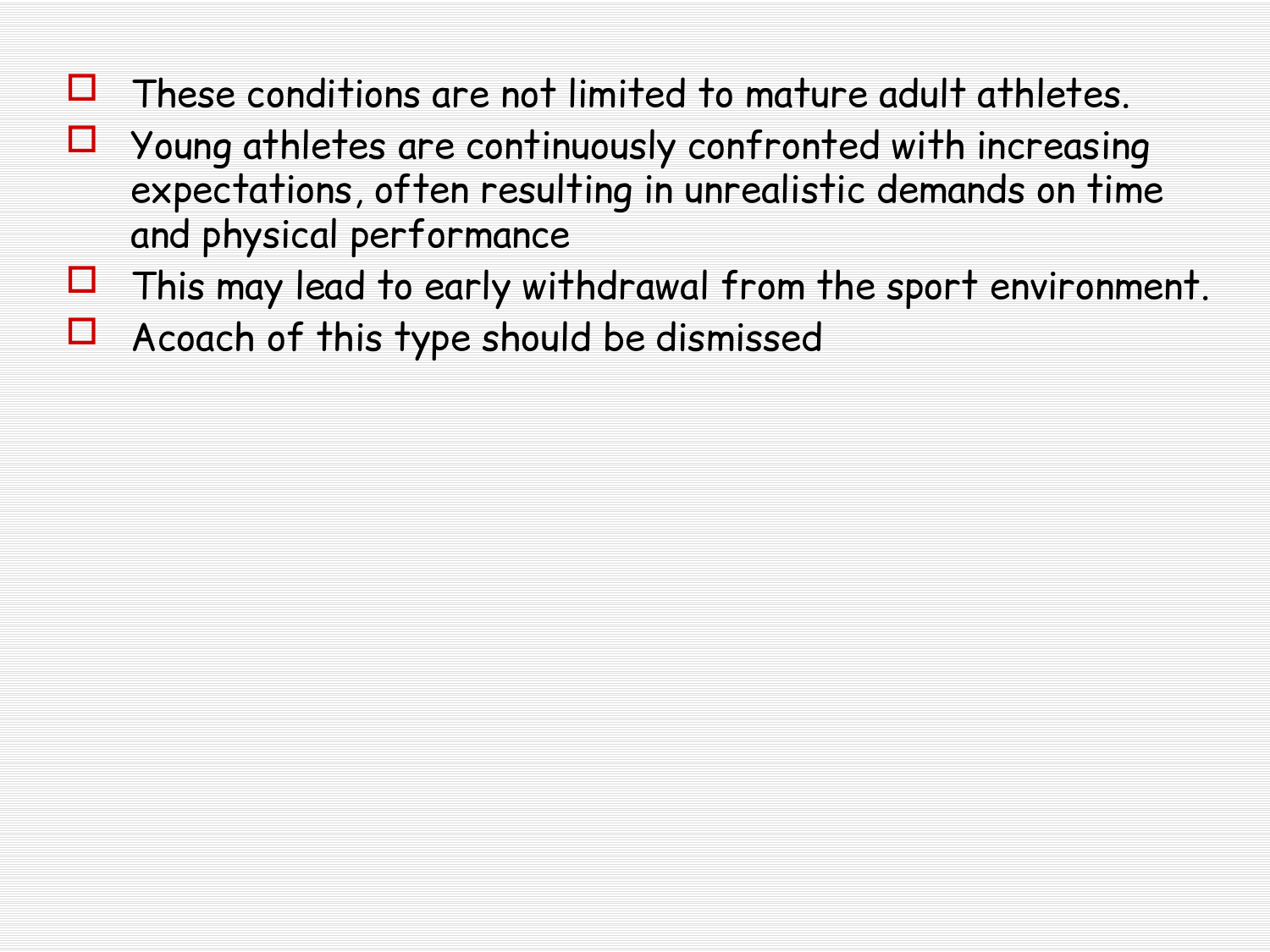

These conditions are not limited to mature adult athletes.
Young athletes are continuously confronted with increasing expectations, often resulting in unrealistic demands on time and physical performance
This may lead to early withdrawal from the sport environment.
Acoach of this type should be dismissed